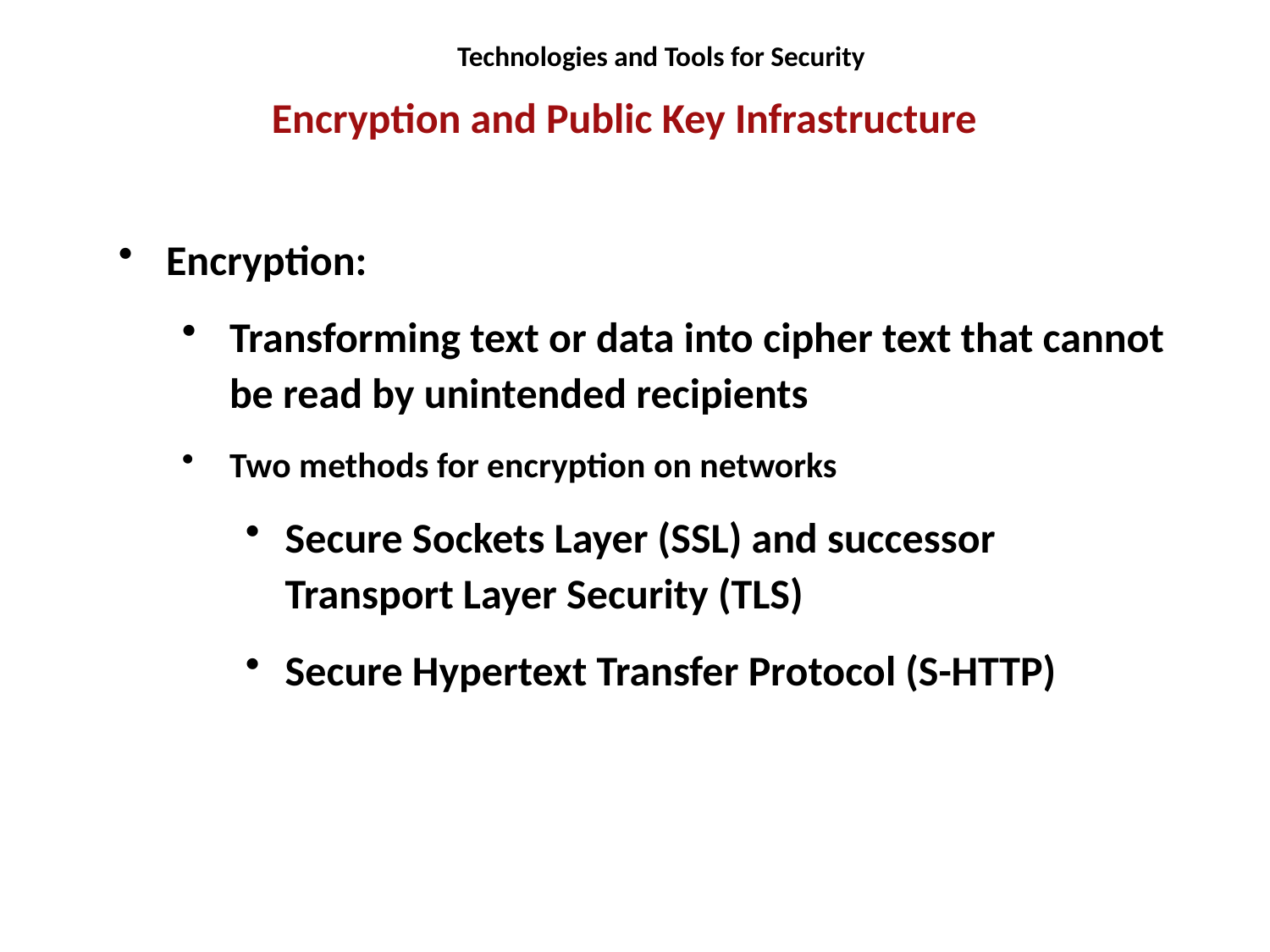

Technologies and Tools for Security
Encryption and Public Key Infrastructure
Encryption:
Transforming text or data into cipher text that cannot be read by unintended recipients
Two methods for encryption on networks
Secure Sockets Layer (SSL) and successor Transport Layer Security (TLS)
Secure Hypertext Transfer Protocol (S-HTTP)